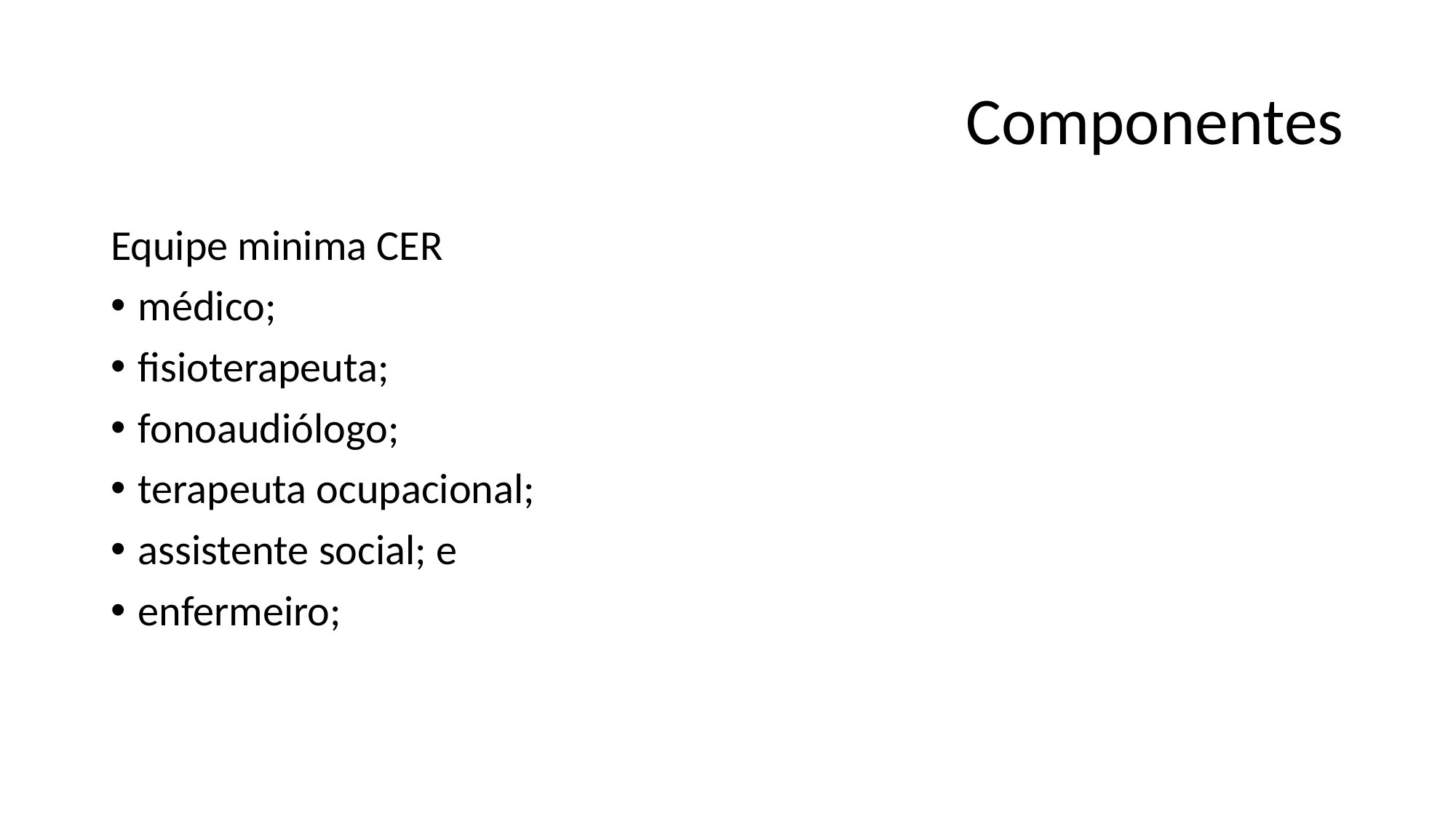

# Componentes
Equipe minima CER
médico;
fisioterapeuta;
fonoaudiólogo;
terapeuta ocupacional;
assistente social; e
enfermeiro;